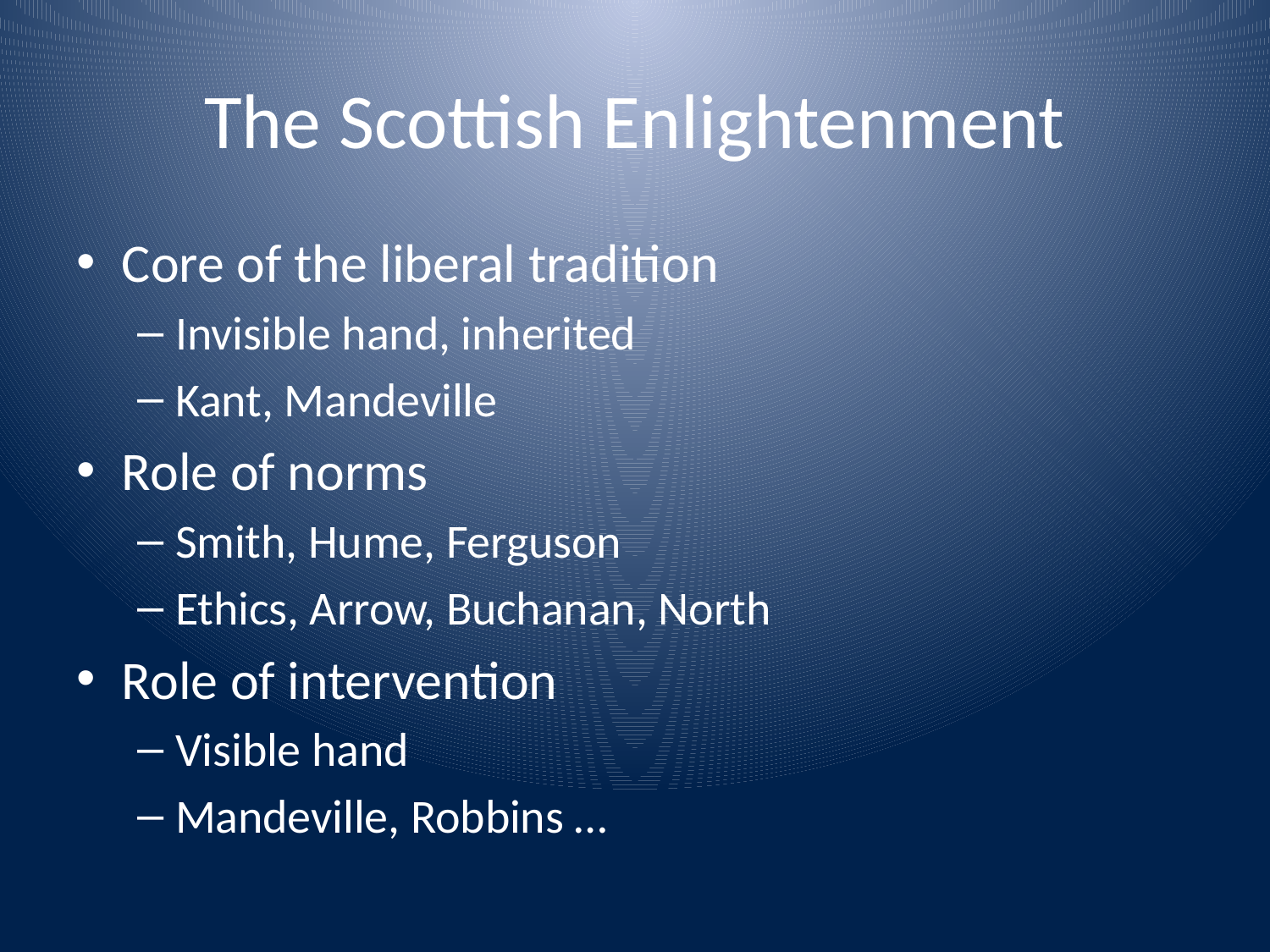

# The Scottish Enlightenment
Core of the liberal tradition
Invisible hand, inherited
Kant, Mandeville
Role of norms
Smith, Hume, Ferguson
Ethics, Arrow, Buchanan, North
Role of intervention
Visible hand
Mandeville, Robbins …